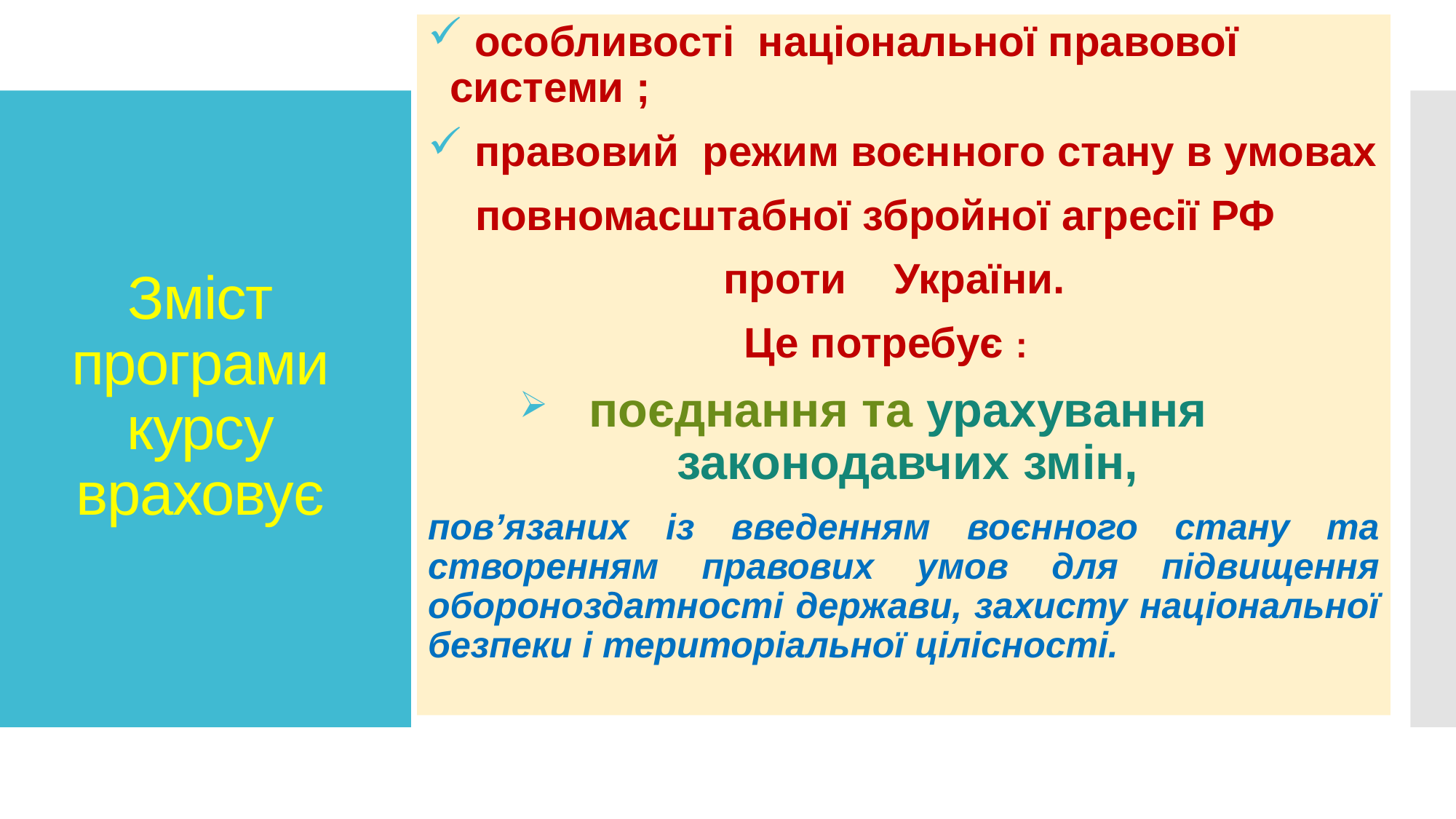

особливості  національної правової системи ;
 правовий  режим воєнного стану в умовах
    повномасштабної збройної агресії РФ
                         проти    України.
                               Це потребує :
    поєднання та урахування       законодавчих змін,
пов’язаних із введенням воєнного стану та створенням правових умов для підвищення обороноздатності держави, захисту національної безпеки і територіальної цілісності.

# Зміст програми курсу враховує